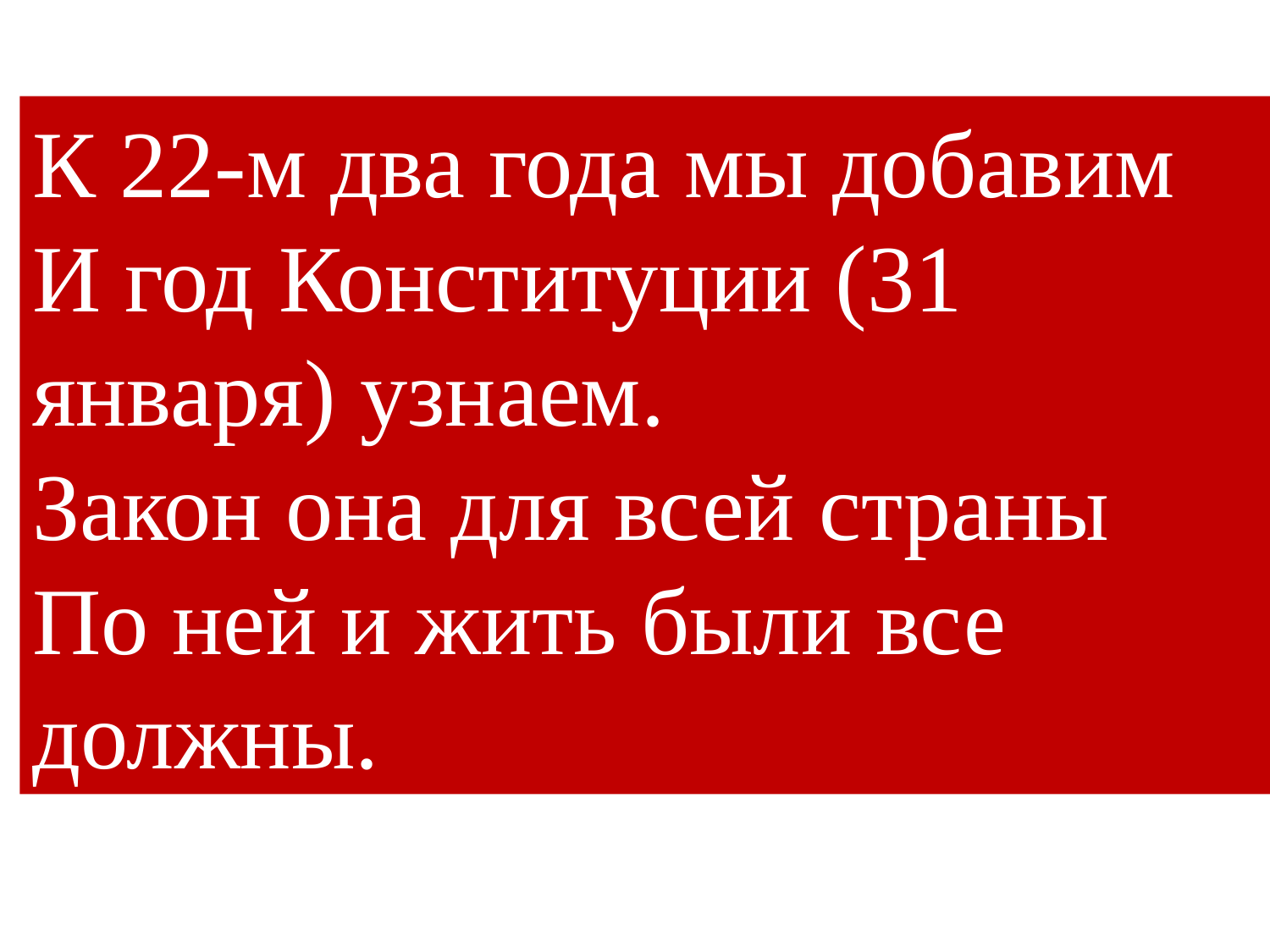

К 22-м два года мы добавим
И год Конституции (31 января) узнаем.
Закон она для всей страны
По ней и жить были все должны.